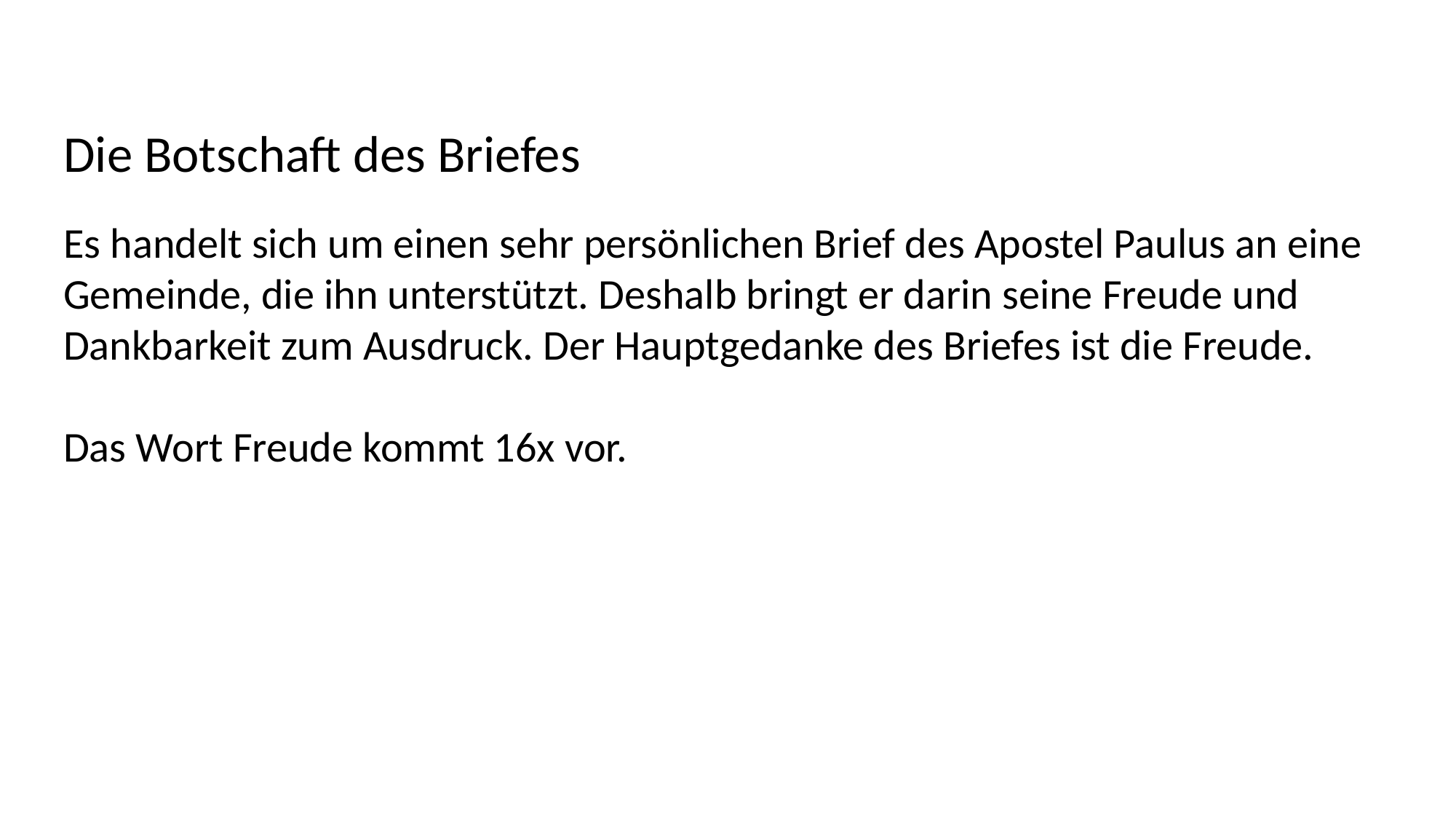

Die Botschaft des Briefes
Es handelt sich um einen sehr persönlichen Brief des Apostel Paulus an eine Gemeinde, die ihn unterstützt. Deshalb bringt er darin seine Freude und Dankbarkeit zum Ausdruck. Der Hauptgedanke des Briefes ist die Freude.

Das Wort Freude kommt 16x vor.